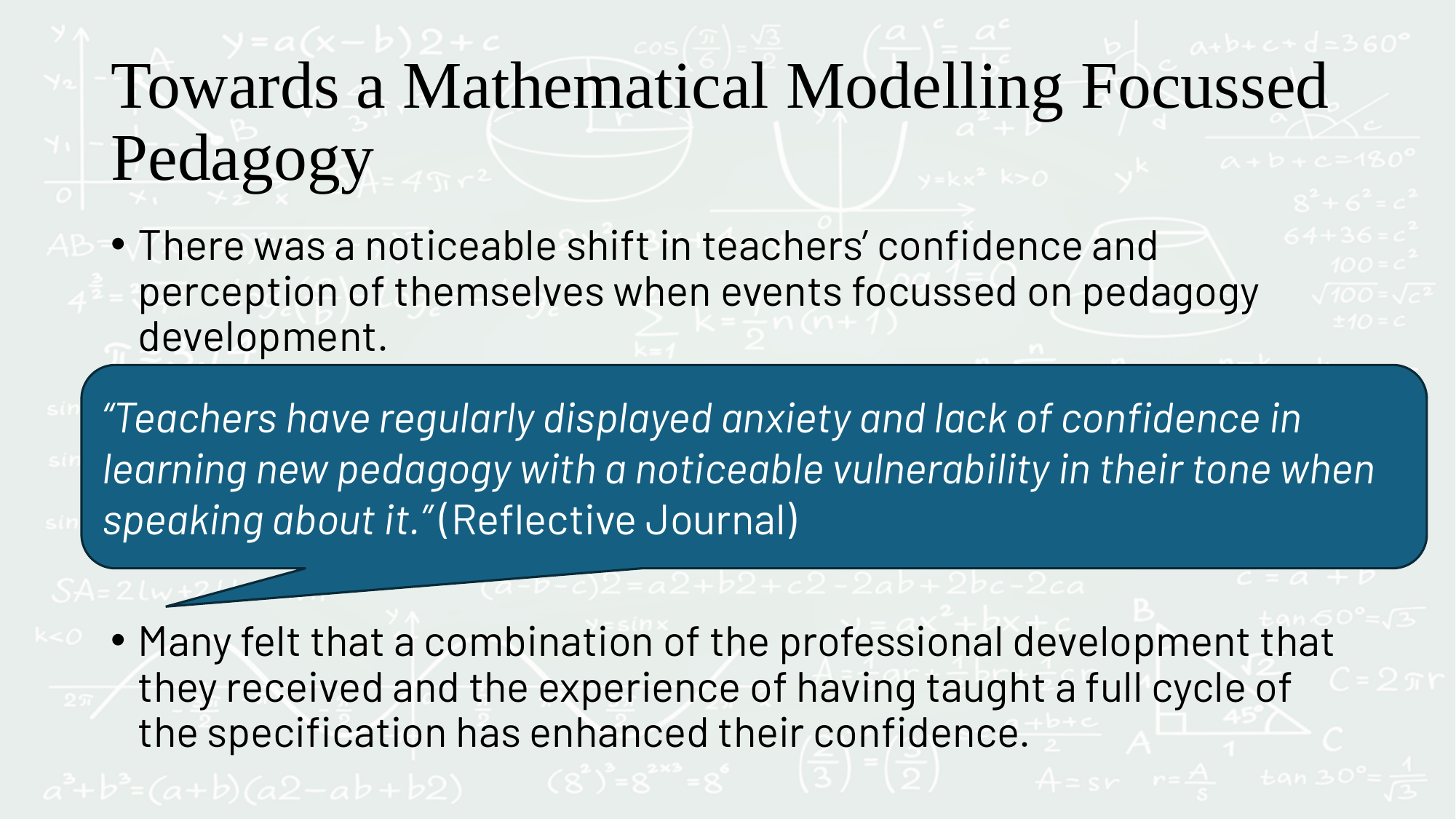

# Towards a Mathematical Modelling Focussed Pedagogy
There was a noticeable shift in teachers’ confidence and perception of themselves when events focussed on pedagogy development.

Many felt that a combination of the professional development that they received and the experience of having taught a full cycle of the specification has enhanced their confidence.
“Teachers have regularly displayed anxiety and lack of confidence in learning new pedagogy with a noticeable vulnerability in their tone when speaking about it.” (Reflective Journal)